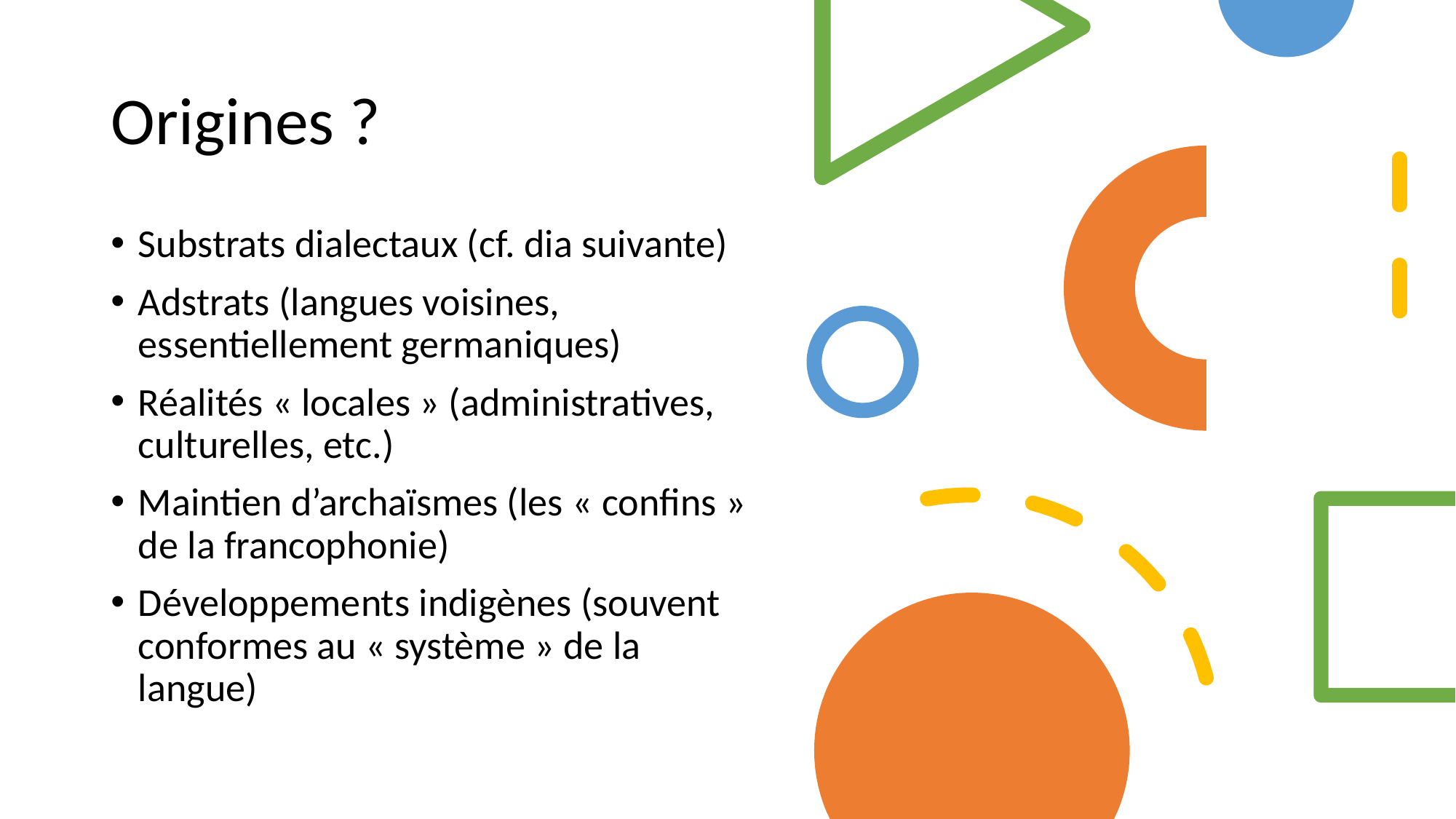

# Origines ?

Substrats dialectaux (cf. dia suivante)
Adstrats (langues voisines, essentiellement germaniques)
Réalités « locales » (administratives, culturelles, etc.)
Maintien d’archaïsmes (les « confins » de la francophonie)
Développements indigènes (souvent conformes au « système » de la langue)